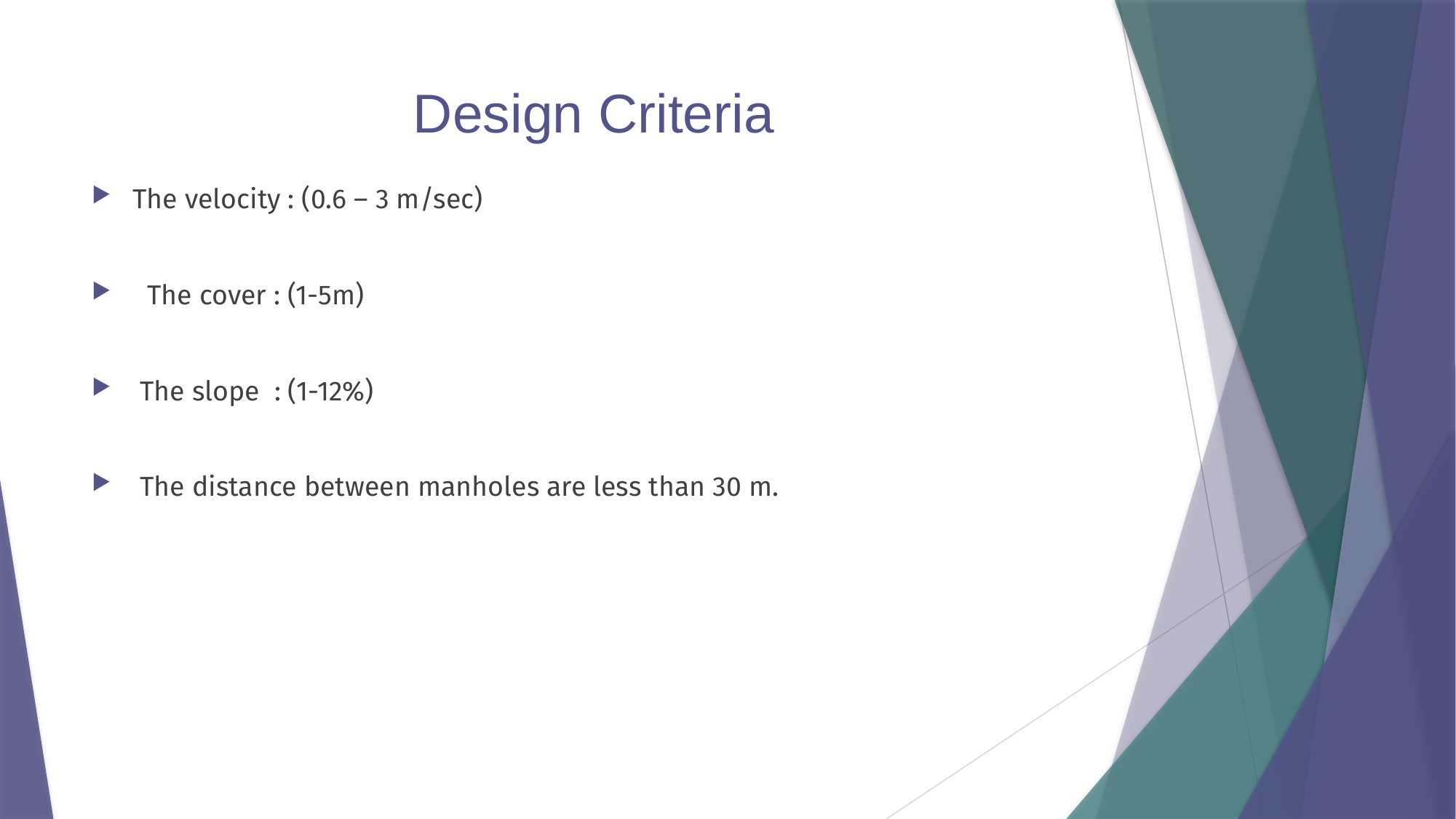

# Design Criteria
The velocity : (0.6 – 3 m/sec)

  The cover : (1-5m)

 The slope  : (1-12%)

 The distance between manholes are less than 30 m.